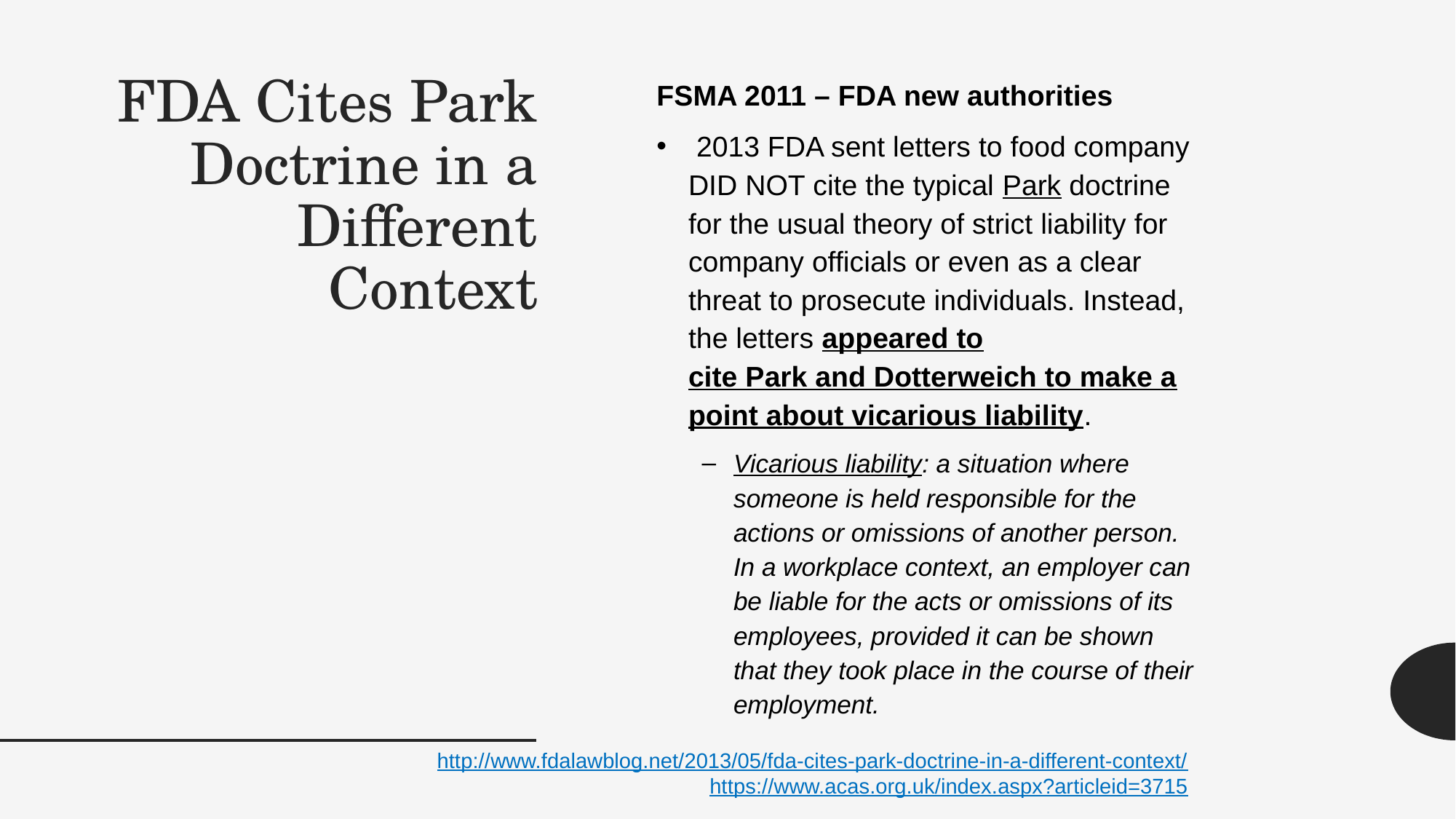

# FDA Cites Park Doctrine in a Different Context
FSMA 2011 – FDA new authorities
 2013 FDA sent letters to food company DID NOT cite the typical Park doctrine for the usual theory of strict liability for company officials or even as a clear threat to prosecute individuals. Instead, the letters appeared to cite Park and Dotterweich to make a point about vicarious liability.
Vicarious liability: a situation where someone is held responsible for the actions or omissions of another person. In a workplace context, an employer can be liable for the acts or omissions of its employees, provided it can be shown that they took place in the course of their employment.
http://www.fdalawblog.net/2013/05/fda-cites-park-doctrine-in-a-different-context/
https://www.acas.org.uk/index.aspx?articleid=3715